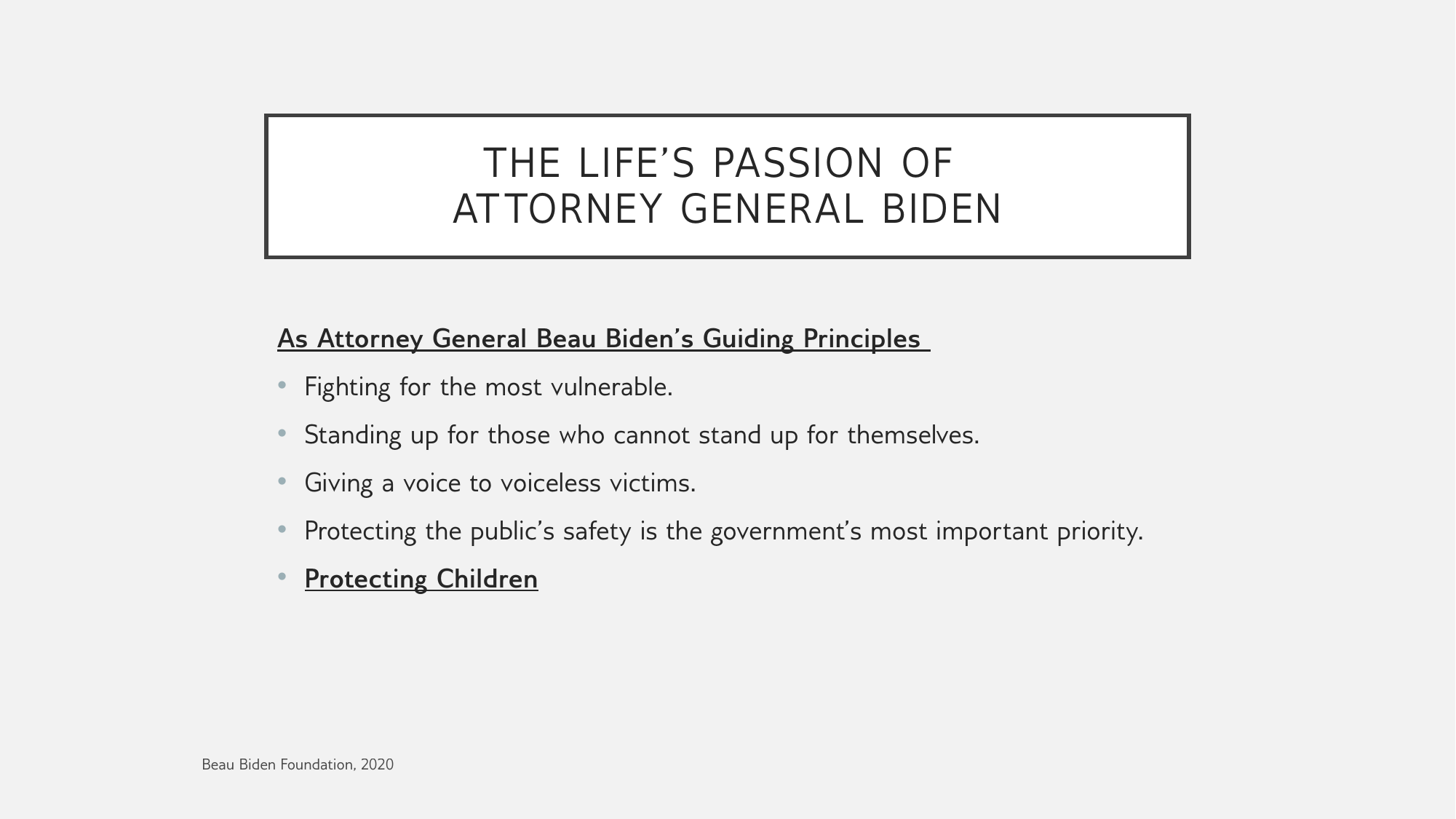

# The life’s passion of attorney general biden
As Attorney General Beau Biden’s Guiding Principles
Fighting for the most vulnerable.
Standing up for those who cannot stand up for themselves.
Giving a voice to voiceless victims.
Protecting the public’s safety is the government’s most important priority.
Protecting Children

Beau Biden Foundation, 2020